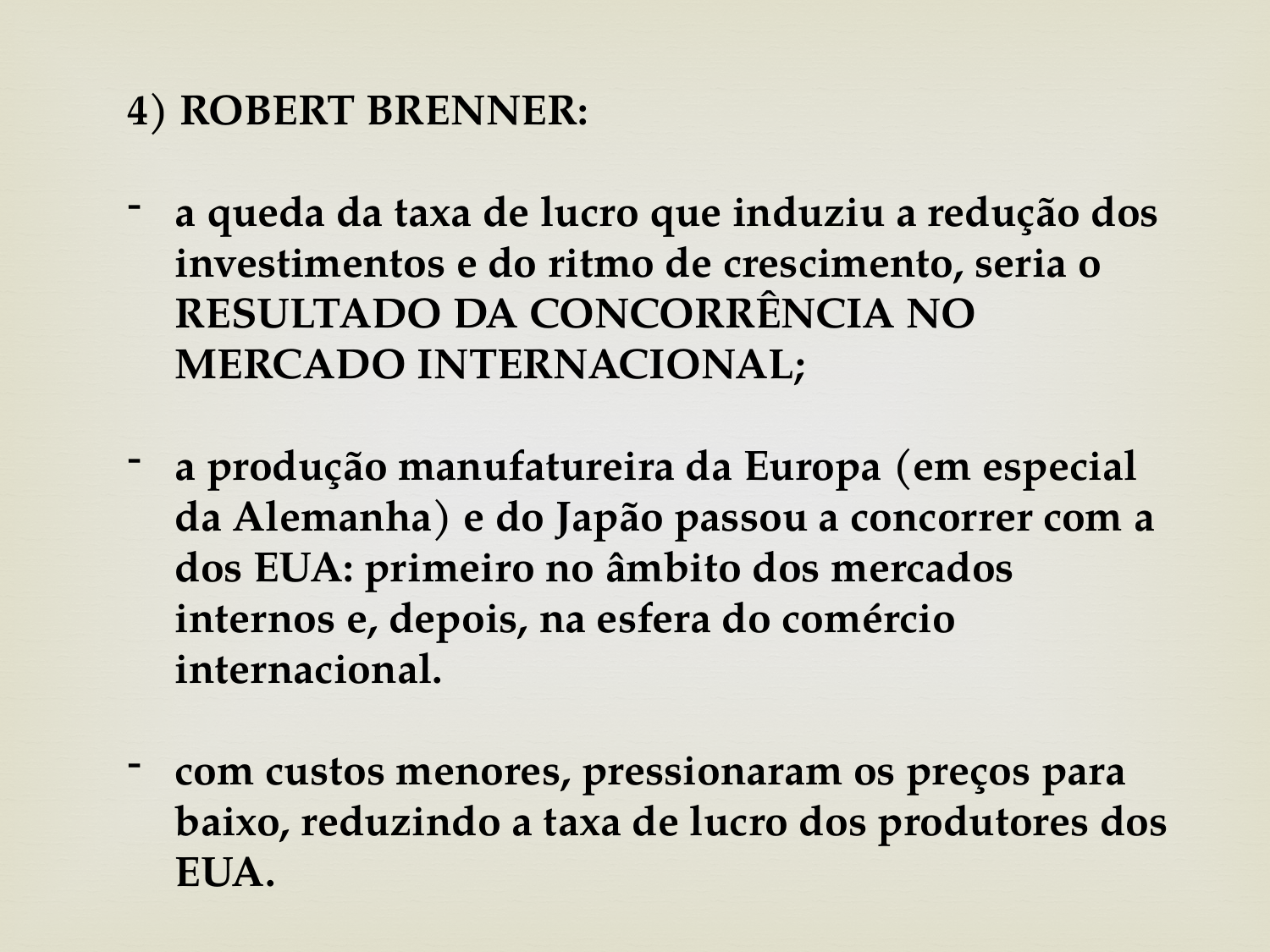

4) ROBERT BRENNER:

a queda da taxa de lucro que induziu a redução dos investimentos e do ritmo de crescimento, seria o RESULTADO DA CONCORRÊNCIA NO MERCADO INTERNACIONAL;

a produção manufatureira da Europa (em especial da Alemanha) e do Japão passou a concorrer com a dos EUA: primeiro no âmbito dos mercados internos e, depois, na esfera do comércio internacional.

com custos menores, pressionaram os preços para baixo, reduzindo a taxa de lucro dos produtores dos EUA.